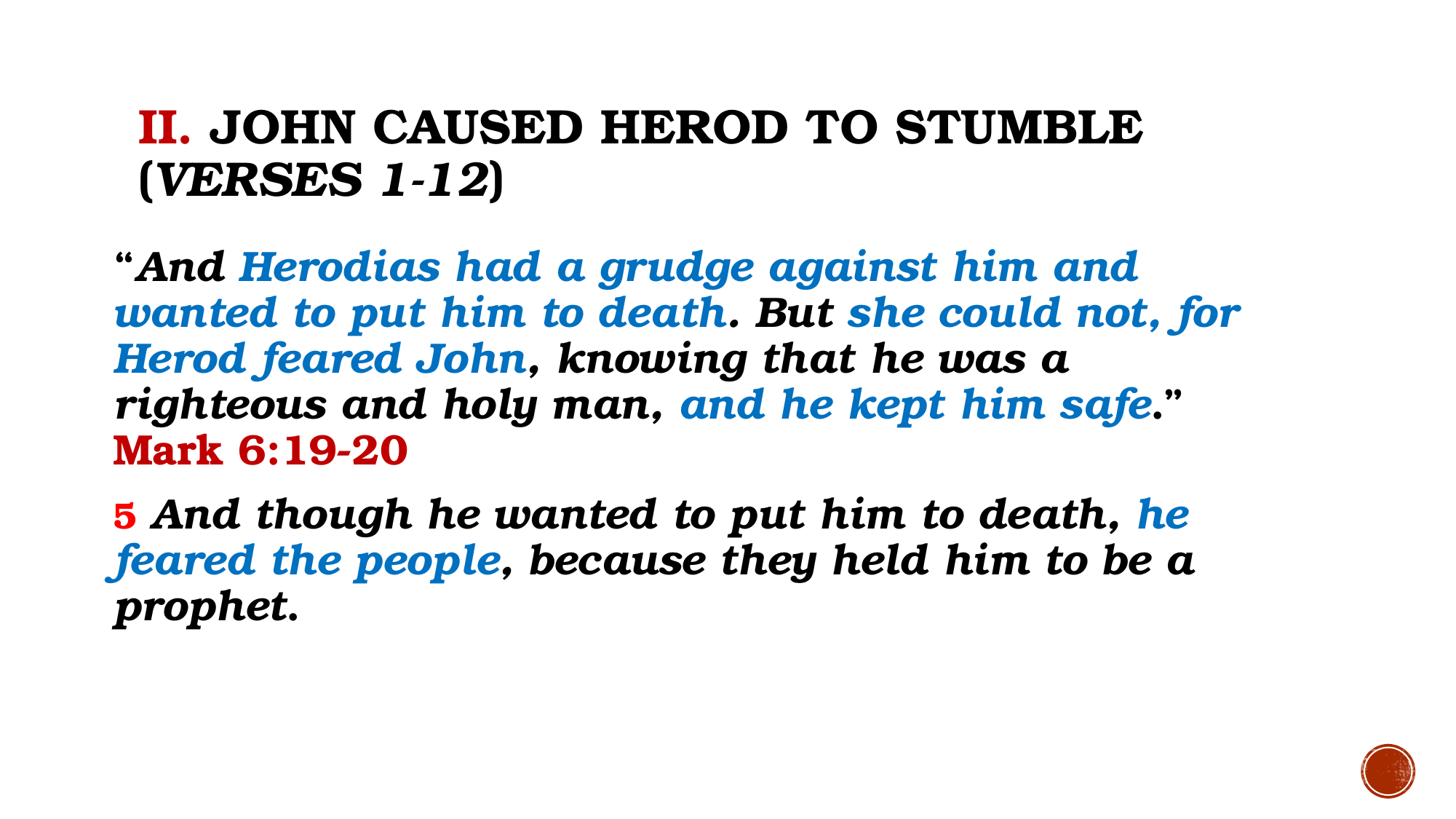

# II. John caused Herod to stumble (verses 1-12)
“And Herodias had a grudge against him and wanted to put him to death. But she could not, for Herod feared John, knowing that he was a righteous and holy man, and he kept him safe.” Mark 6:19-20
5 And though he wanted to put him to death, he feared the people, because they held him to be a prophet.